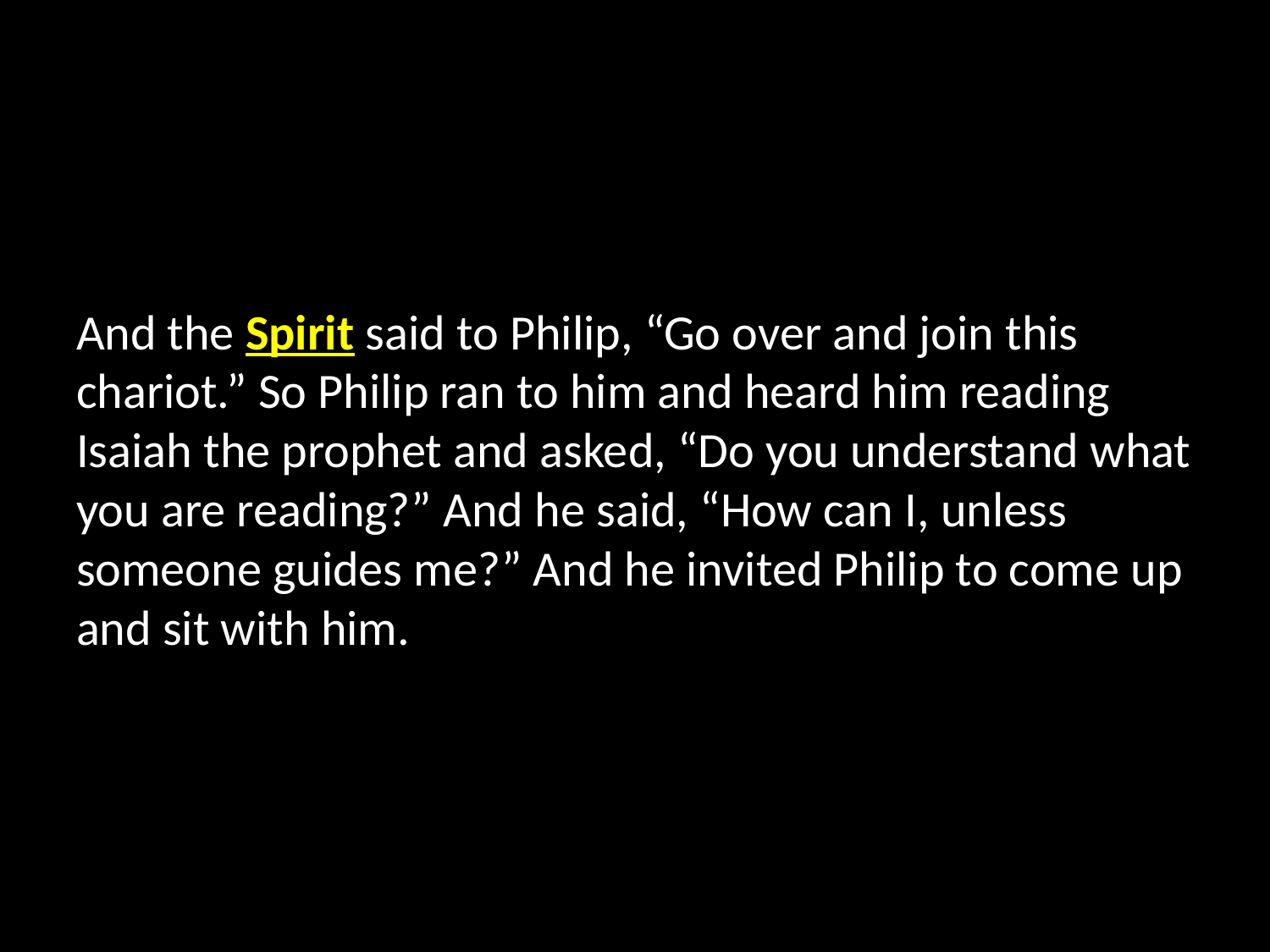

And the Spirit said to Philip, “Go over and join this chariot.” So Philip ran to him and heard him reading Isaiah the prophet and asked, “Do you understand what you are reading?” And he said, “How can I, unless someone guides me?” And he invited Philip to come up and sit with him.